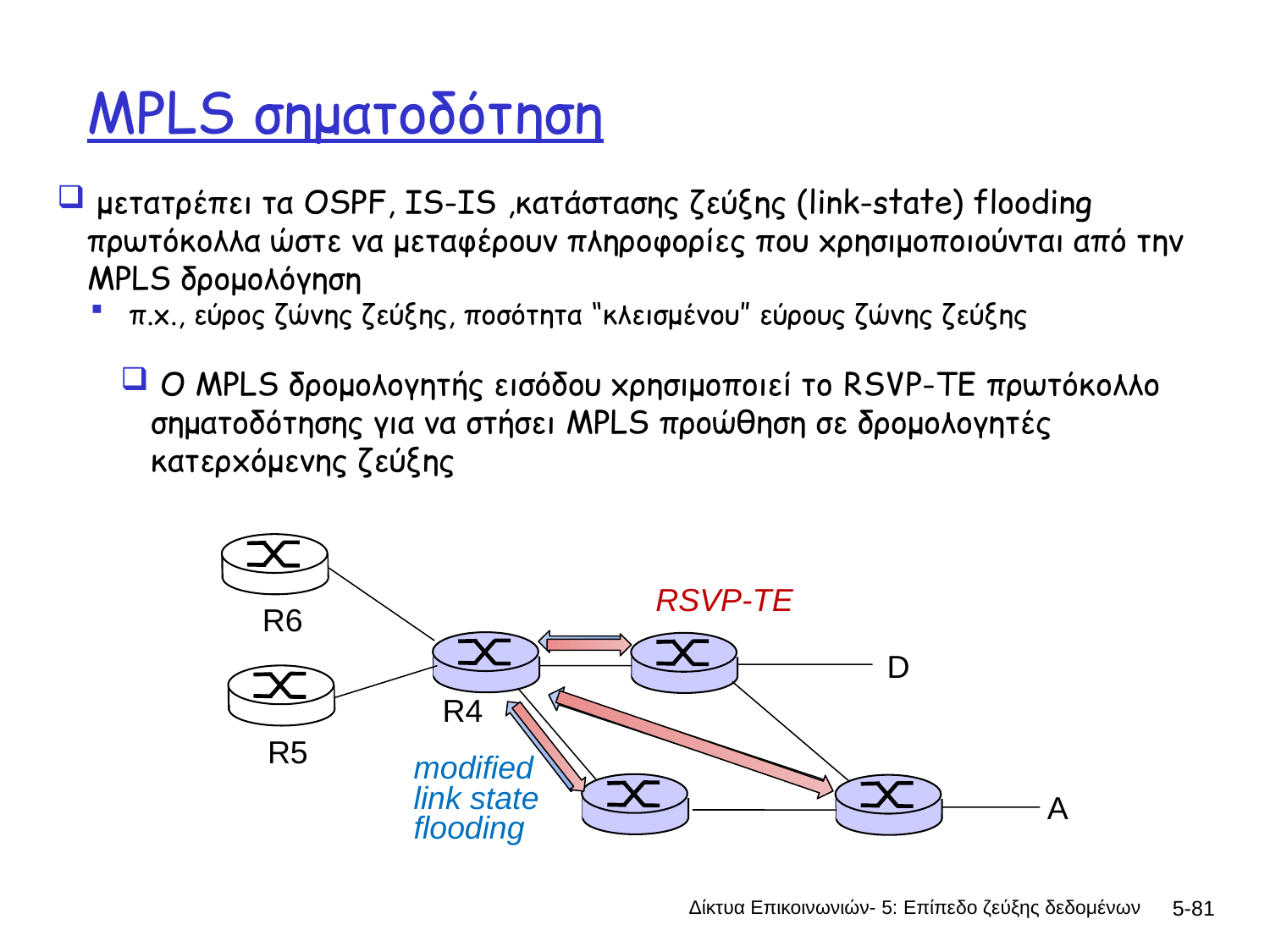

# MPLS σηματοδότηση
 μετατρέπει τα OSPF, IS-IS ,κατάστασης ζεύξης (link-state) flooding πρωτόκολλα ώστε να μεταφέρουν πληροφορίες που χρησιμοποιούνται από την MPLS δρομολόγηση
 π.χ., εύρος ζώνης ζεύξης, ποσότητα “κλεισμένου” εύρους ζώνης ζεύξης

 Ο MPLS δρομολογητής εισόδου χρησιμοποιεί το RSVP-TE πρωτόκολλο σηματοδότησης για να στήσει MPLS προώθηση σε δρομολογητές κατερχόμενης ζεύξης

RSVP-TE

R6

modified
link state
flooding

D

R4

R5

A

Δίκτυα Επικοινωνιών- 5: Επίπεδο ζεύξης δεδομένων
5-81